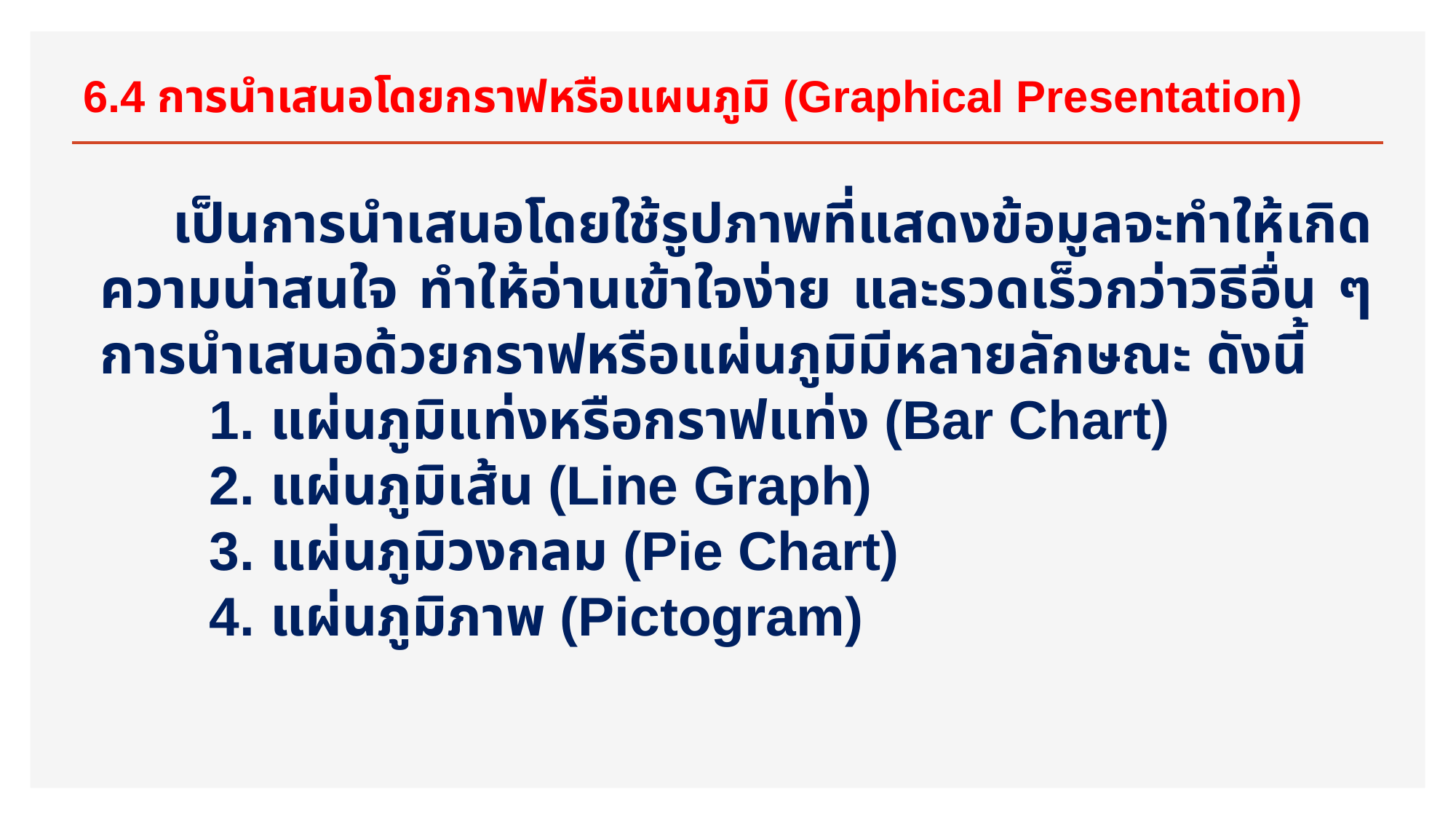

# 6.4 การนำเสนอโดยกราฟหรือแผนภูมิ (Graphical Presentation)
    เป็นการนำเสนอโดยใช้รูปภาพที่แสดงข้อมูลจะทำให้เกิดความน่าสนใจ ทำให้อ่านเข้าใจง่าย และรวดเร็วกว่าวิธีอื่น ๆ การนำเสนอด้วยกราฟหรือแผ่นภูมิมีหลายลักษณะ ดังนี้
	1. แผ่นภูมิแท่งหรือกราฟแท่ง (Bar Chart)
	2. แผ่นภูมิเส้น (Line Graph)
	3. แผ่นภูมิวงกลม (Pie Chart)
	4. แผ่นภูมิภาพ (Pictogram)